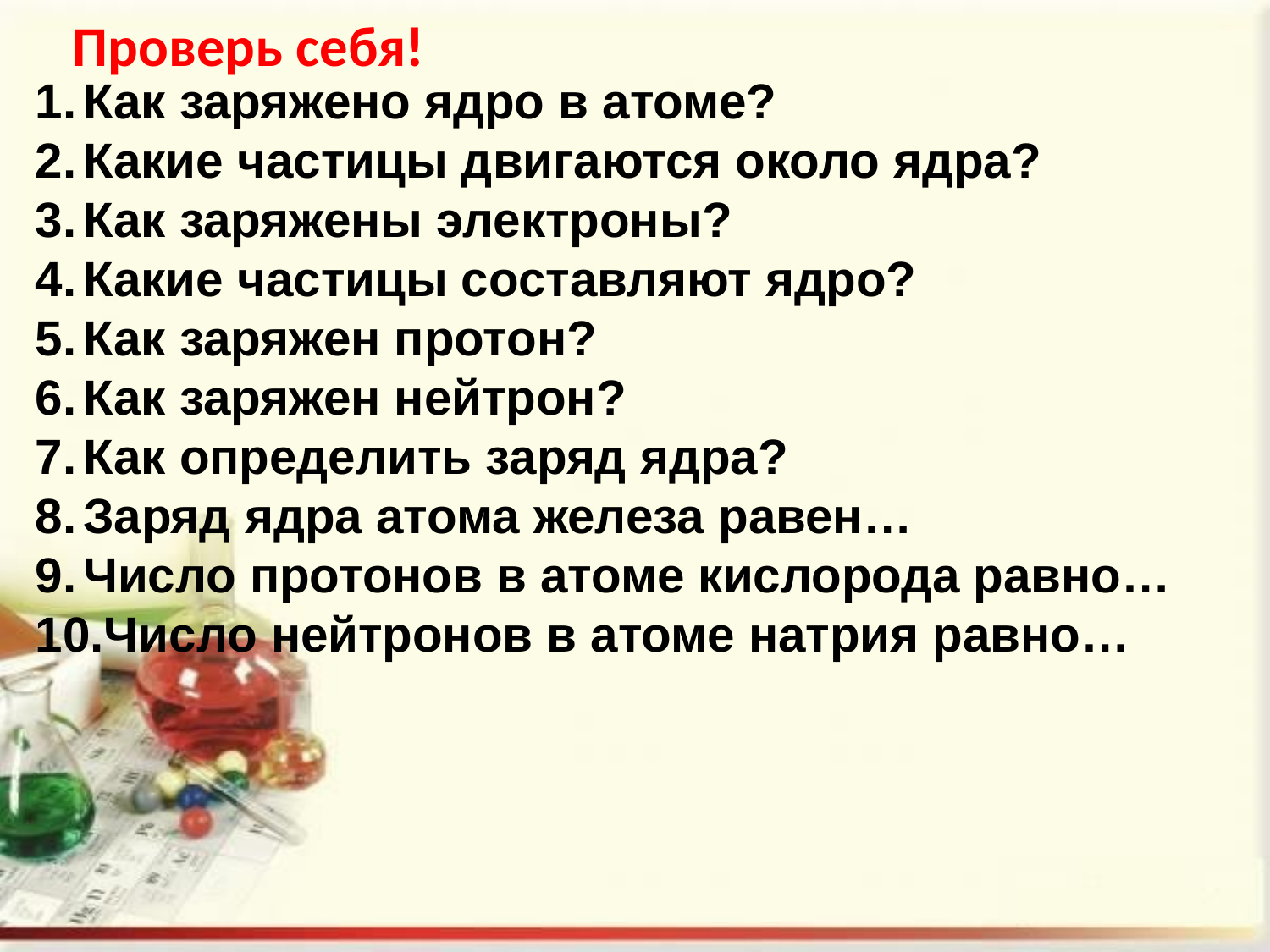

# Проверь себя!
Как заряжено ядро в атоме?
Какие частицы двигаются около ядра?
Как заряжены электроны?
Какие частицы составляют ядро?
Как заряжен протон?
Как заряжен нейтрон?
Как определить заряд ядра?
Заряд ядра атома железа равен…
Число протонов в атоме кислорода равно…
Число нейтронов в атоме натрия равно…